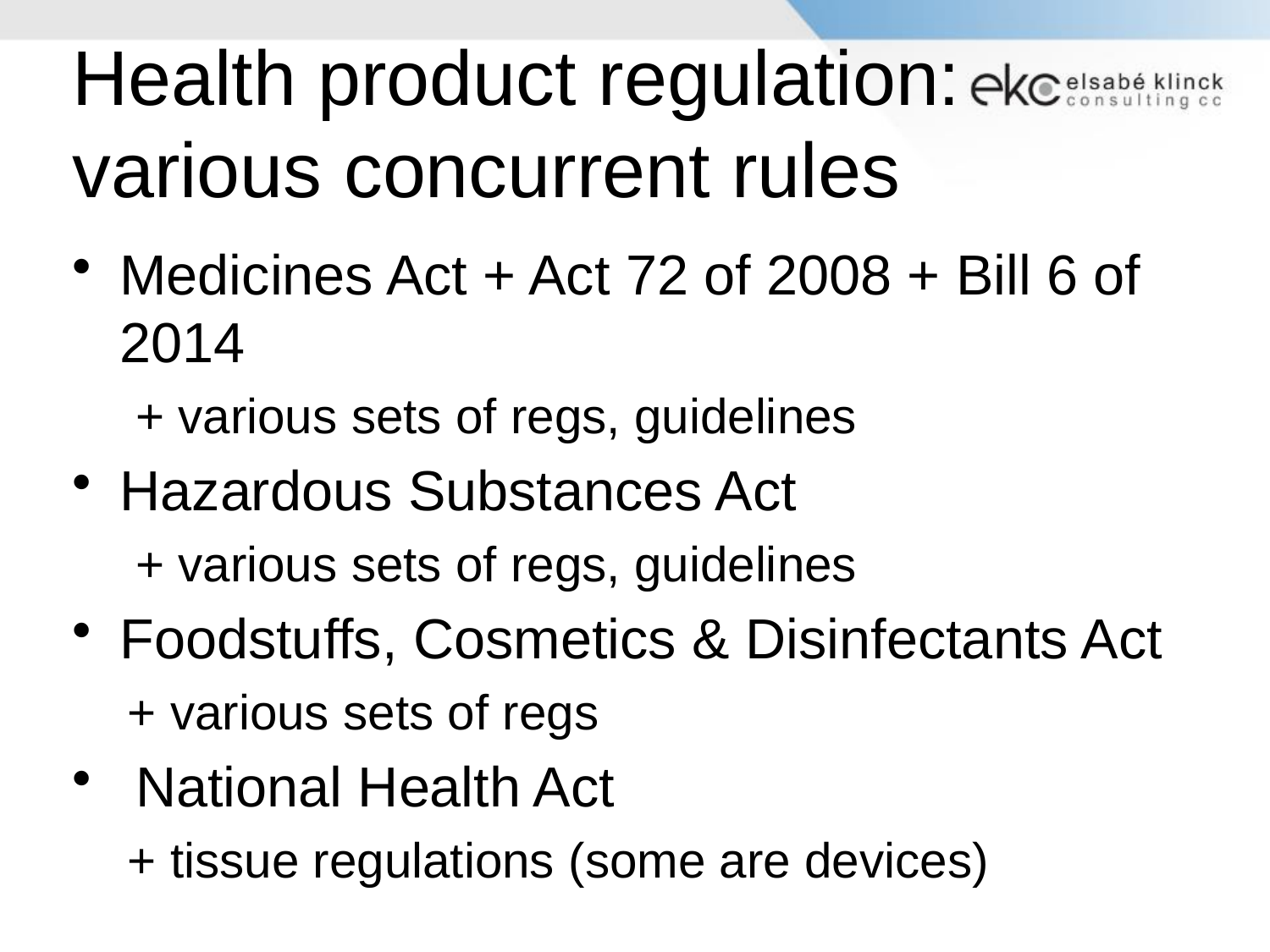

# Health product regulation: various concurrent rules
Medicines Act + Act 72 of 2008 + Bill 6 of 2014
+ various sets of regs, guidelines
Hazardous Substances Act
+ various sets of regs, guidelines
Foodstuffs, Cosmetics & Disinfectants Act
+ various sets of regs
National Health Act
+ tissue regulations (some are devices)